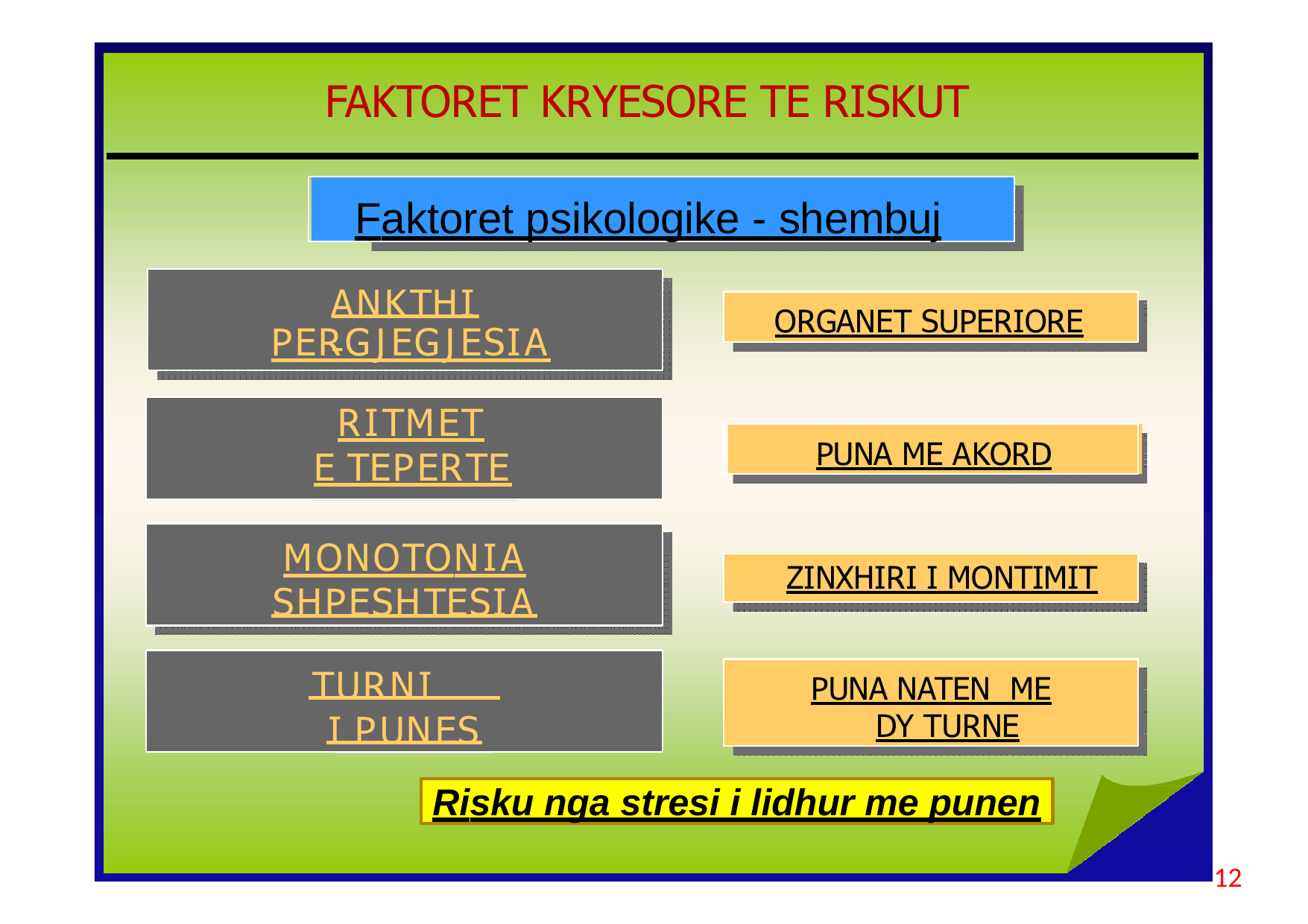

# FAKTORET KRYESORE TE RISKUT

Fattori psicologici - esempi

Faktoret psikologike - shembuj

ANSIA - RESPONSABILITÀ

ANKTHI -

ORGANET SUPERIORE
M
A
N
S
I
O
N
I
S
U
P
E
R
I
O
R
I

PERGJEGJESIA

RITMET      E TEPERTE

PUNA ME AKORD
L
A
V
O
R
O
A
C
O
T
T
I
M
O

MONOTONIA SHPESHTESIA

TURNI	I PUNES

ZINXHIRI I MONTIMIT

C
A
T
E
N
A
D
I
M
O
N
T
A
G
G
I
O

PUNA NATEN  ME DY TURNE
L
A
V
O
R
O
N
O
T
T
U
R
N
O

D
O
P
P
I
O
T
U
R
N
O

Risku nga stresi i lidhur me punen
12